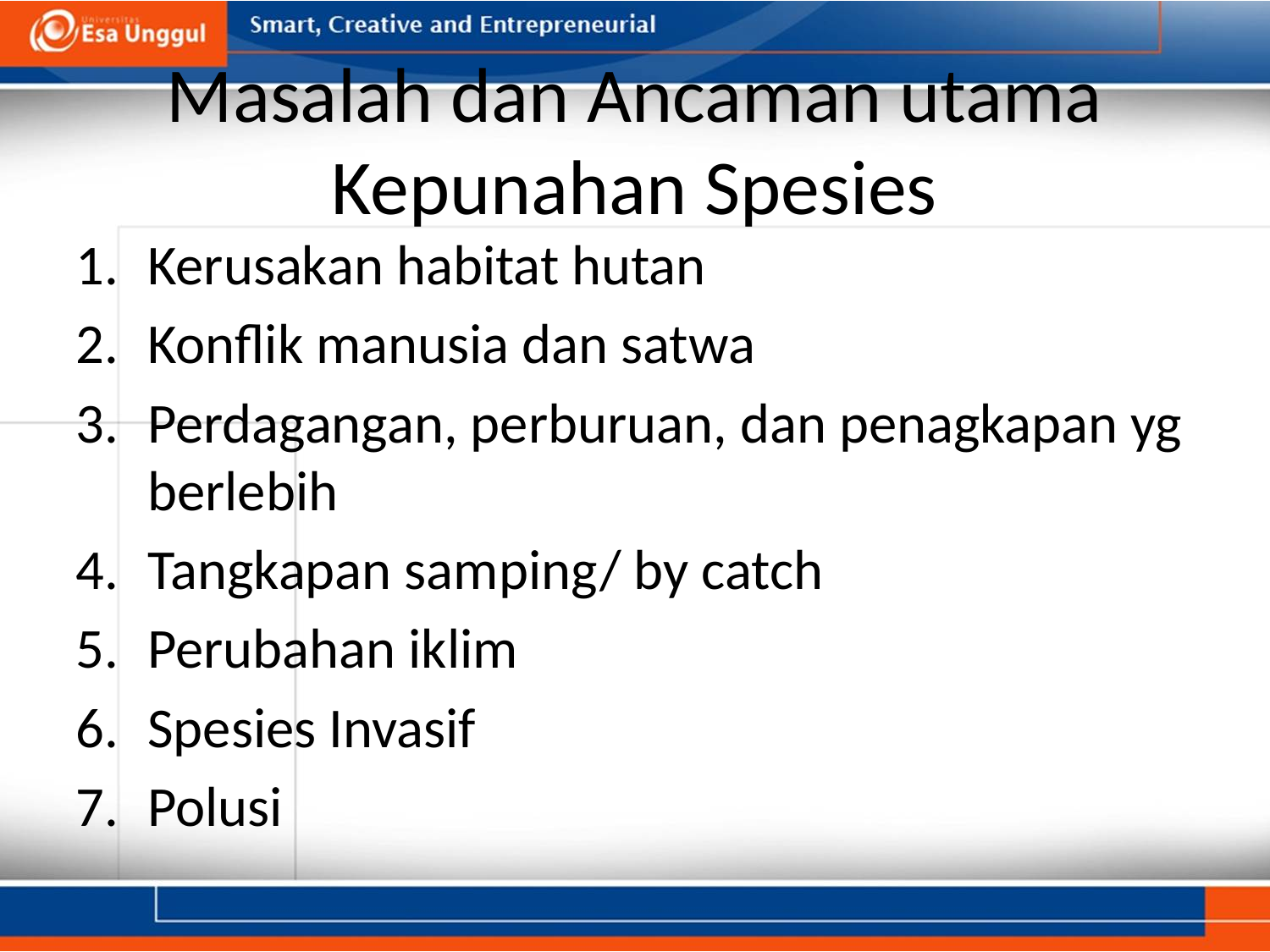

# Masalah dan Ancaman utama Kepunahan Spesies
Kerusakan habitat hutan
Konflik manusia dan satwa
Perdagangan, perburuan, dan penagkapan yg berlebih
Tangkapan samping/ by catch
Perubahan iklim
Spesies Invasif
Polusi